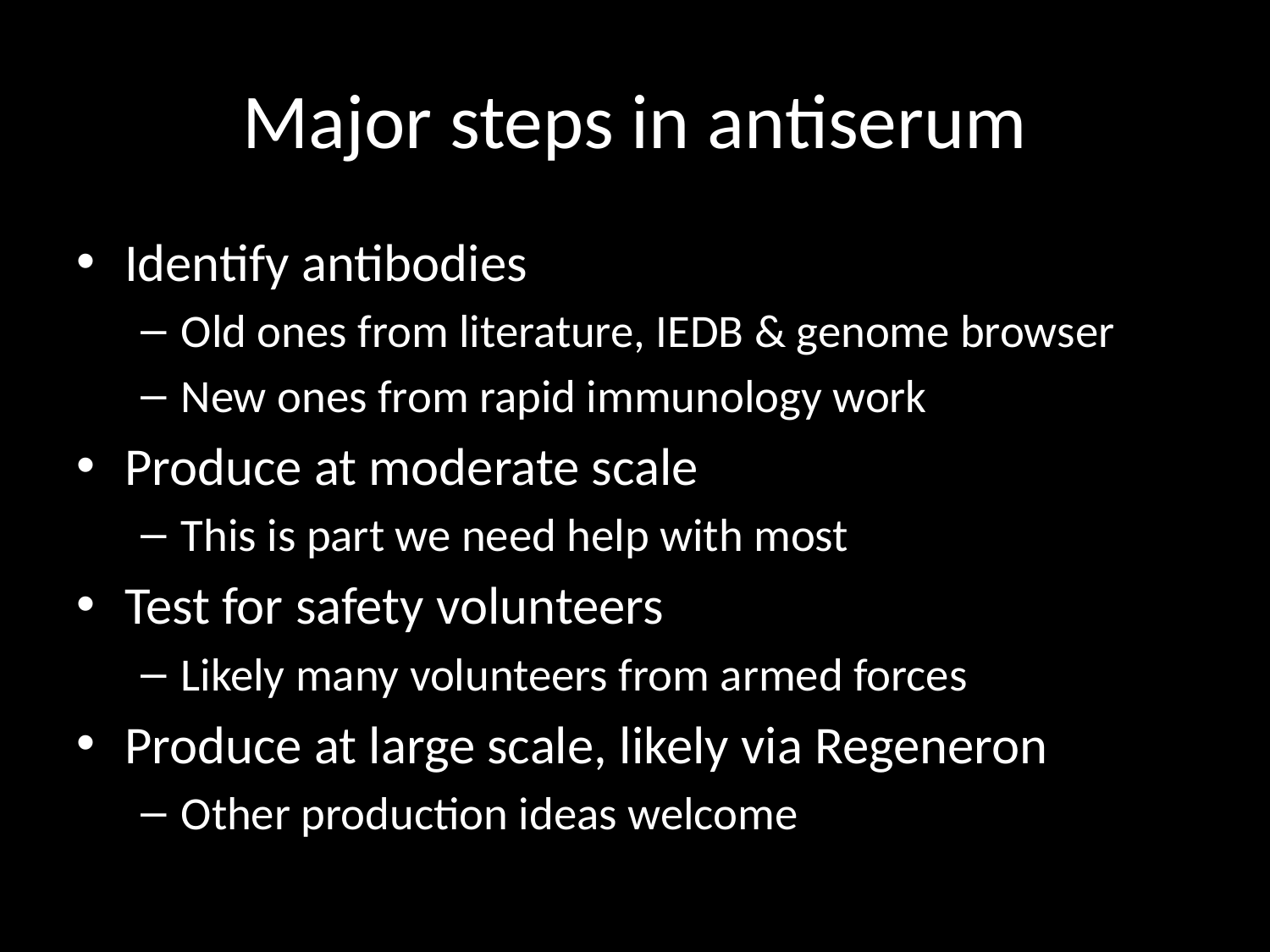

# Major steps in antiserum
Identify antibodies
Old ones from literature, IEDB & genome browser
New ones from rapid immunology work
Produce at moderate scale
This is part we need help with most
Test for safety volunteers
Likely many volunteers from armed forces
Produce at large scale, likely via Regeneron
Other production ideas welcome